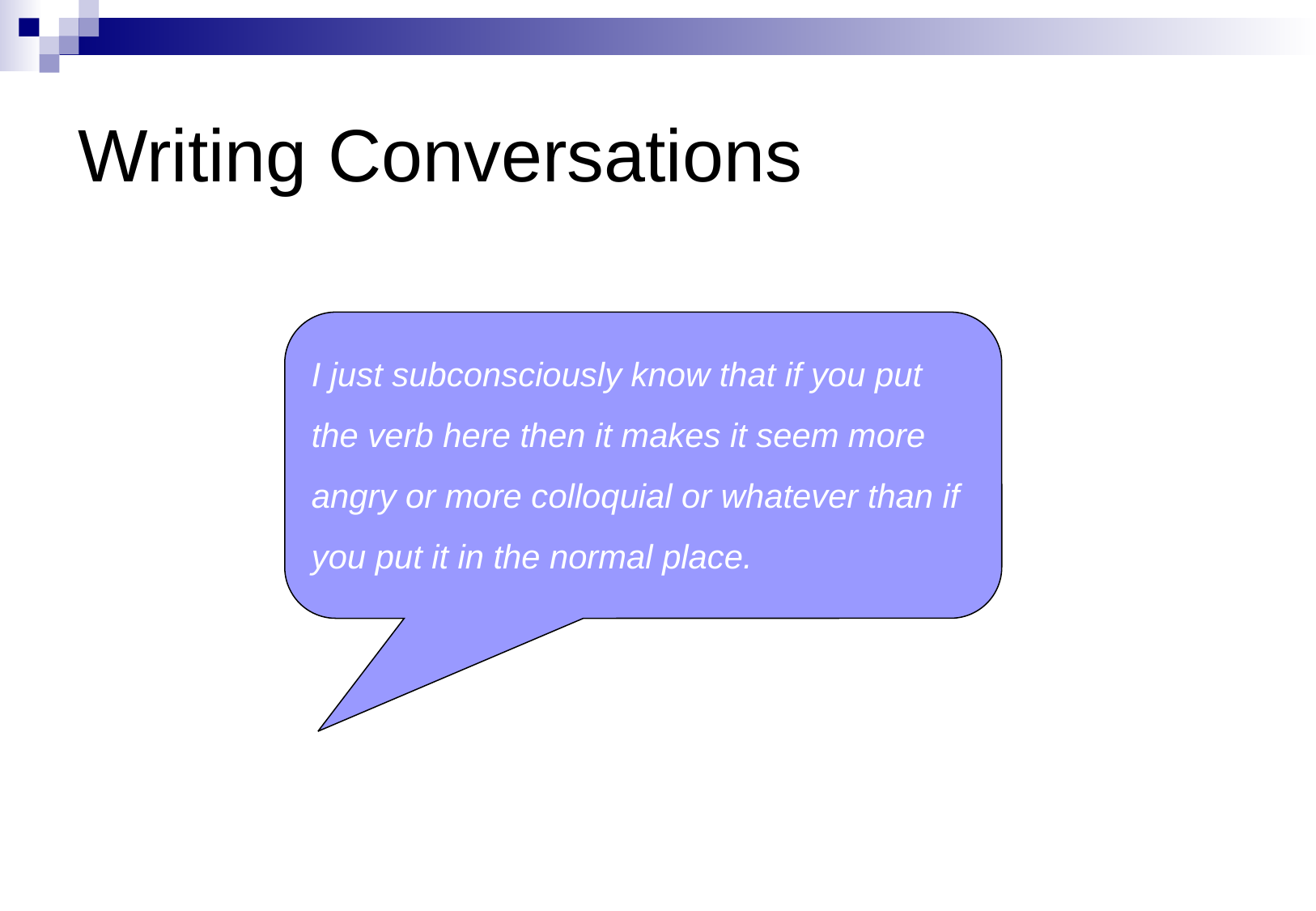

# Writing Conversations
I just subconsciously know that if you put the verb here then it makes it seem more angry or more colloquial or whatever than if you put it in the normal place.